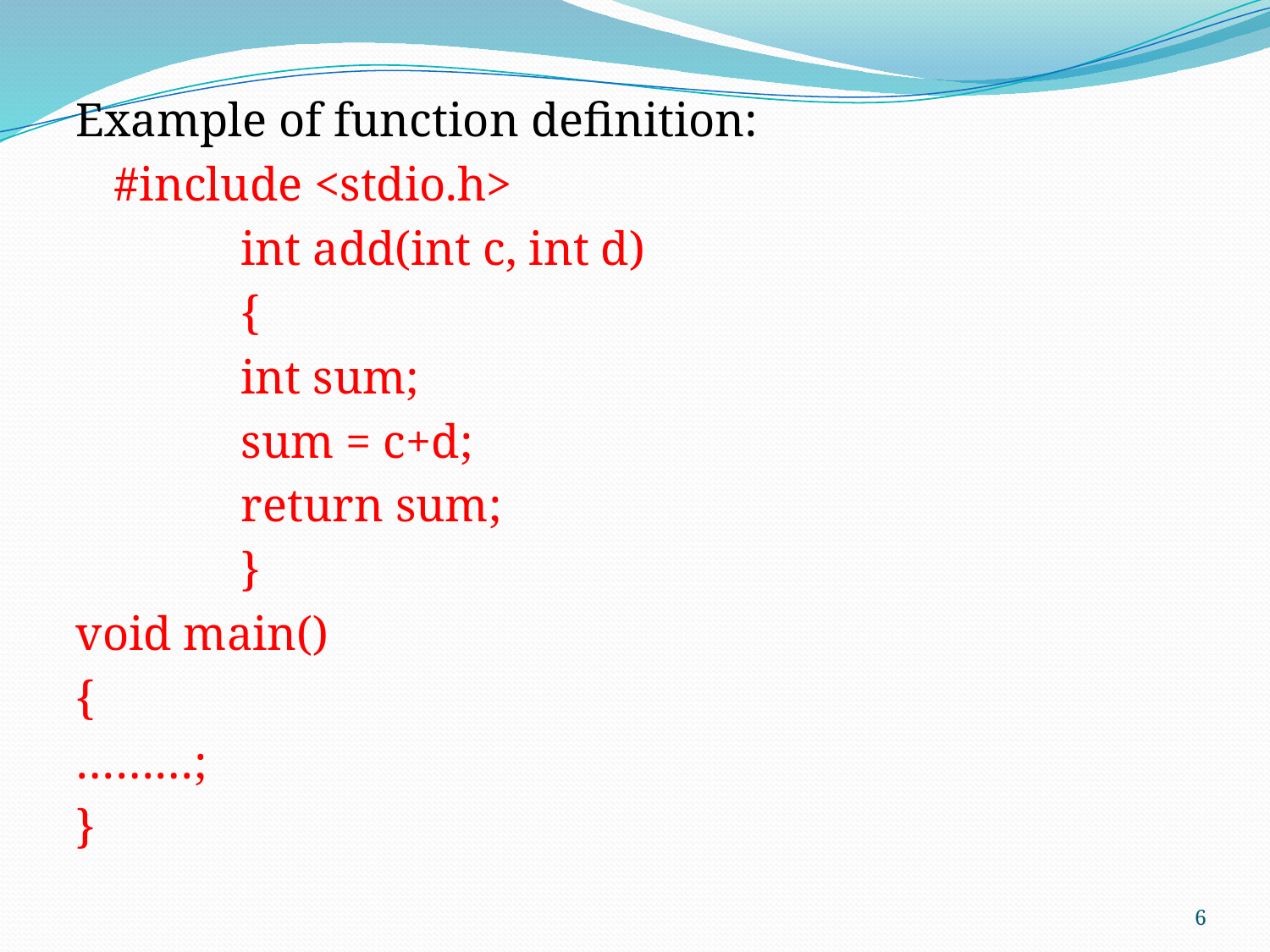

Example of function definition:
	#include <stdio.h>
		int add(int c, int d)
		{
		int sum;
		sum = c+d;
		return sum;
		}
void main()
{
………;
}
6